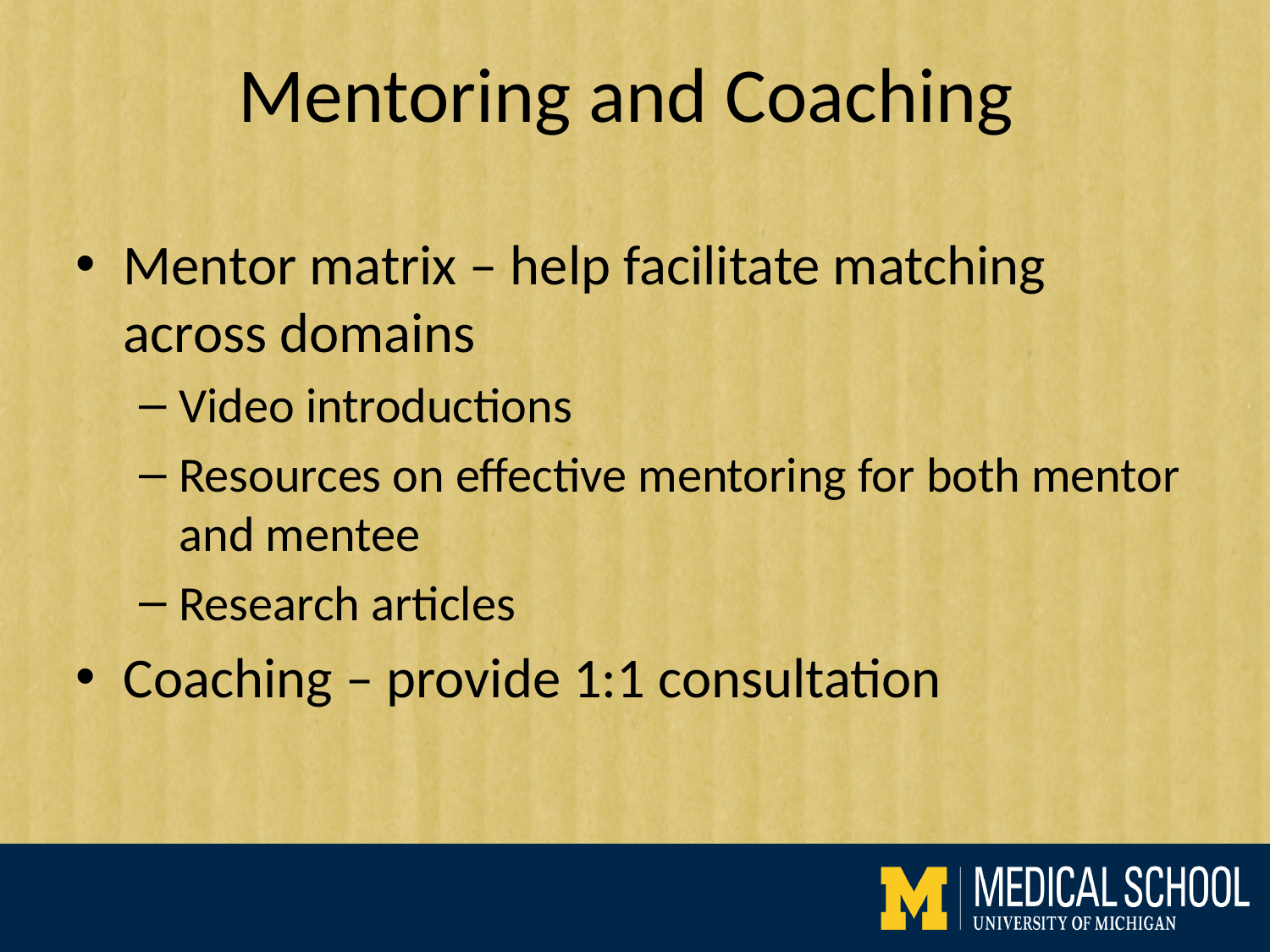

# Mentoring and Coaching
Mentor matrix – help facilitate matching across domains
Video introductions
Resources on effective mentoring for both mentor and mentee
Research articles
Coaching – provide 1:1 consultation